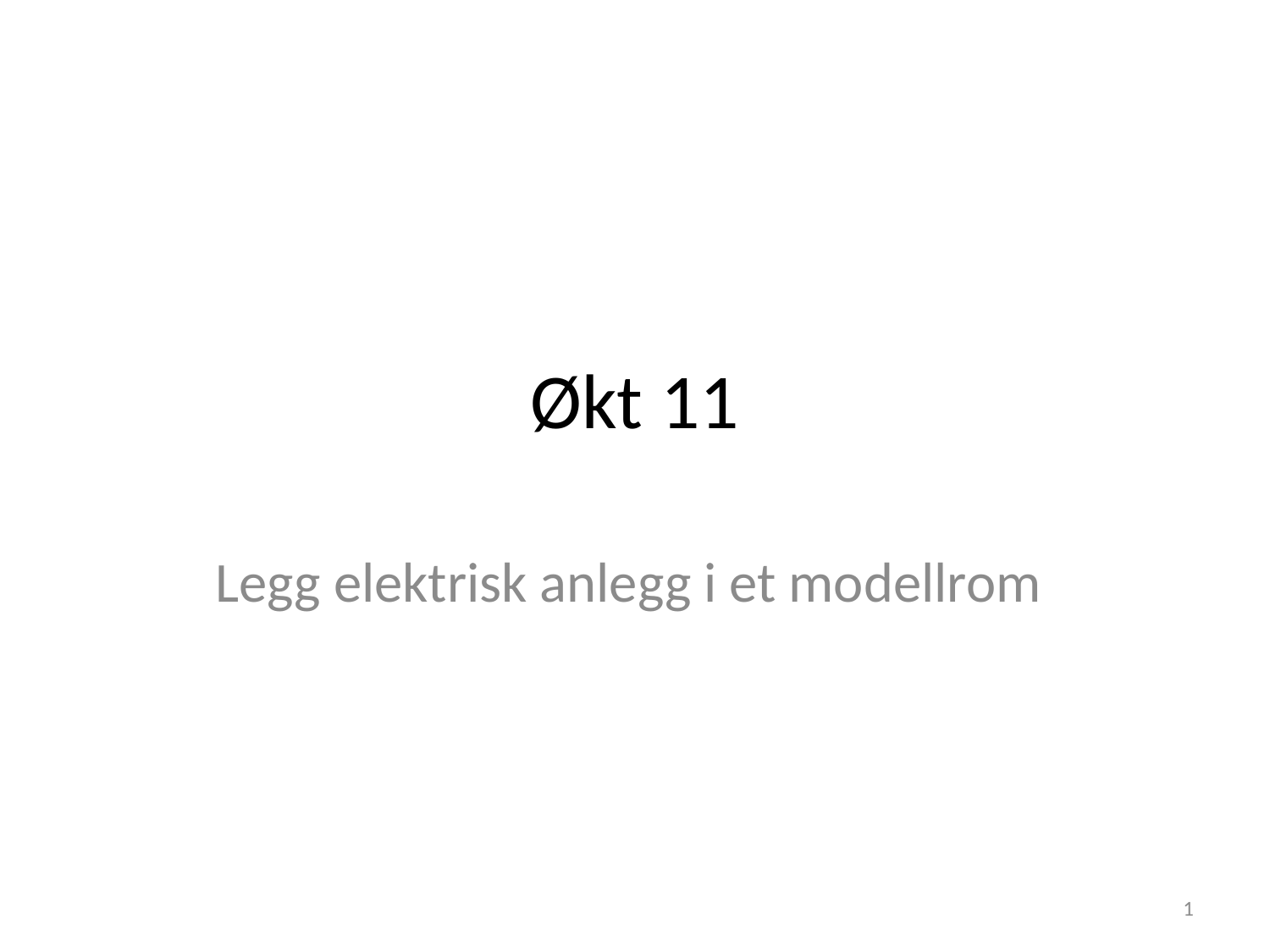

# Økt 11
Legg elektrisk anlegg i et modellrom
1